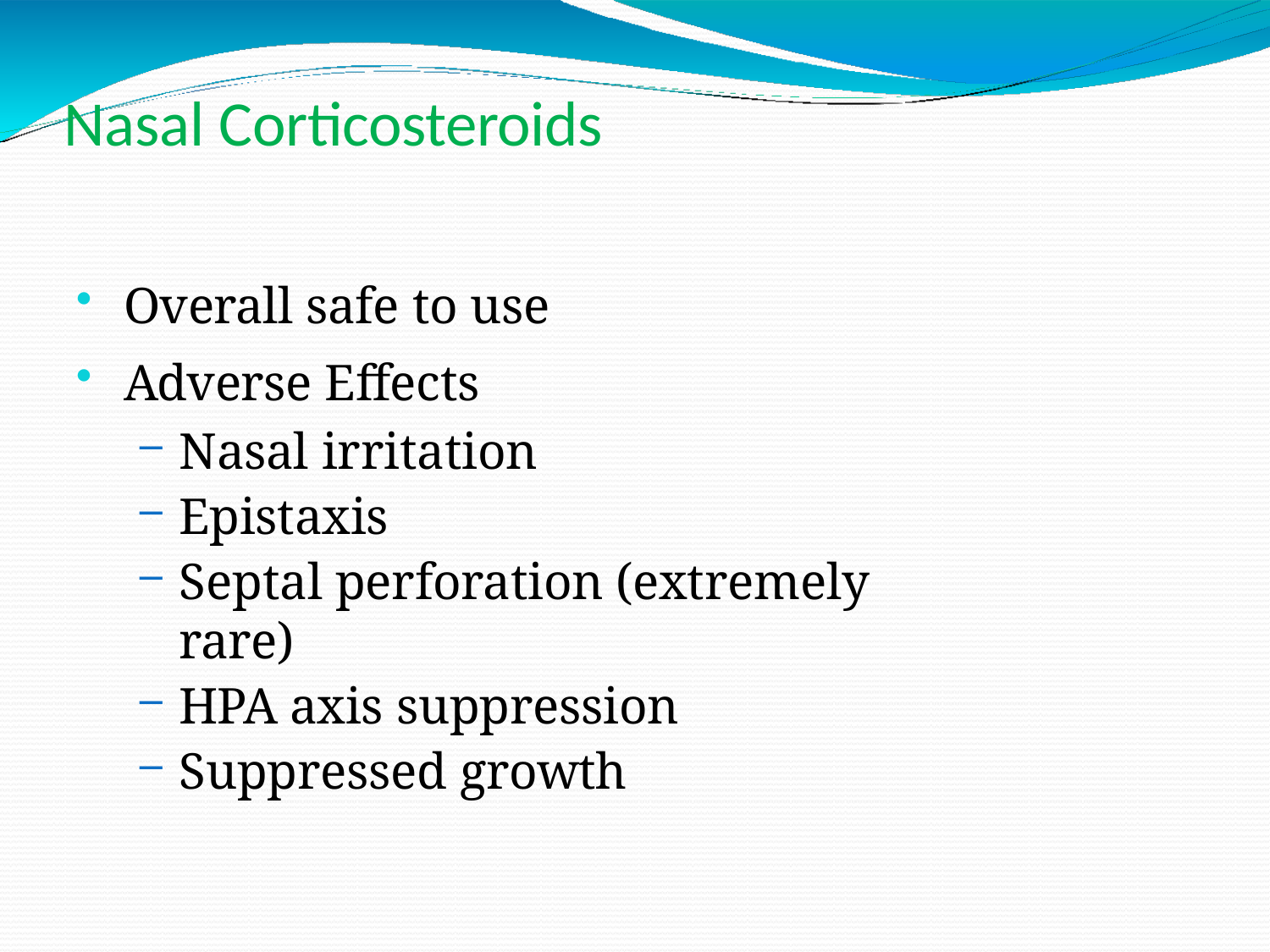

# Nasal Corticosteroids
Overall safe to use
Adverse Effects
Nasal irritation
Epistaxis
Septal perforation (extremely rare)
HPA axis suppression
Suppressed growth